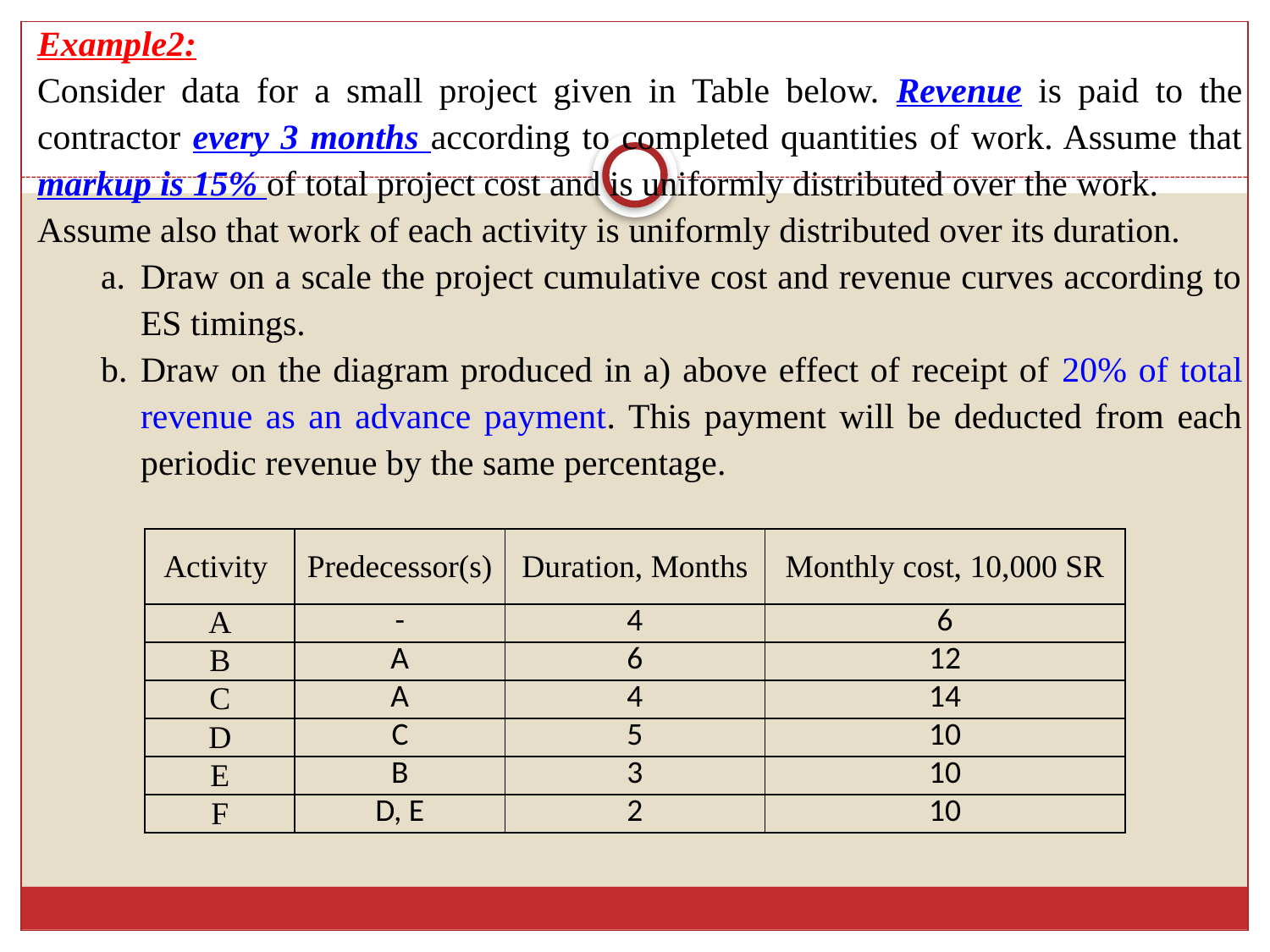

Example2:
Consider data for a small project given in Table below. Revenue is paid to the contractor every 3 months according to completed quantities of work. Assume that markup is 15% of total project cost and is uniformly distributed over the work.
Assume also that work of each activity is uniformly distributed over its duration.
Draw on a scale the project cumulative cost and revenue curves according to ES timings.
Draw on the diagram produced in a) above effect of receipt of 20% of total revenue as an advance payment. This payment will be deducted from each periodic revenue by the same percentage.
| Activity | Predecessor(s) | Duration, Months | Monthly cost, 10,000 SR |
| --- | --- | --- | --- |
| A | - | 4 | 6 |
| B | A | 6 | 12 |
| C | A | 4 | 14 |
| D | C | 5 | 10 |
| E | B | 3 | 10 |
| F | D, E | 2 | 10 |